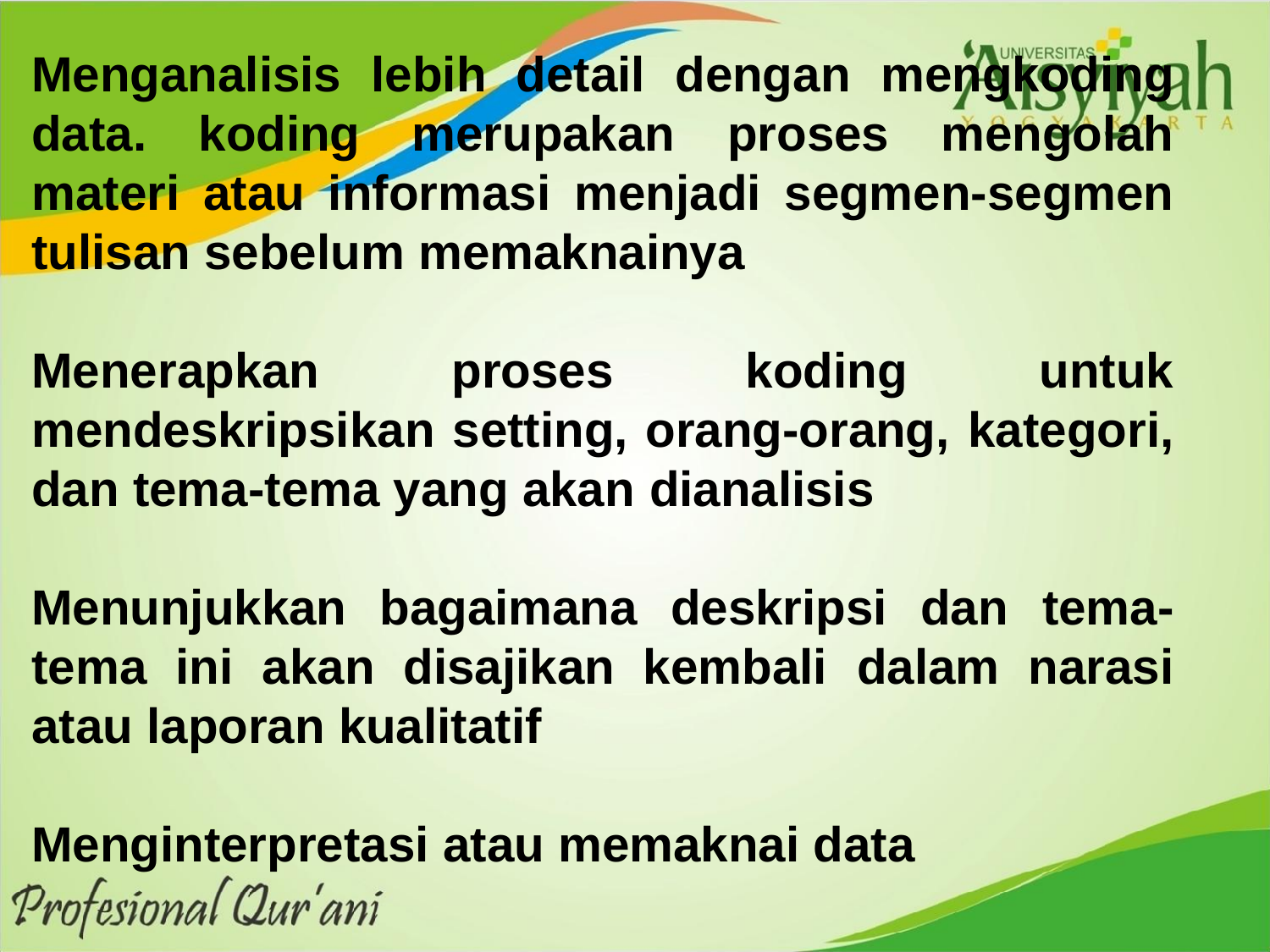

Menganalisis lebih detail dengan mengkoding data. koding merupakan proses mengolah materi atau informasi menjadi segmen-segmen tulisan sebelum memaknainya

Menerapkan proses koding untuk mendeskripsikan setting, orang-orang, kategori, dan tema-tema yang akan dianalisis

Menunjukkan bagaimana deskripsi dan tema-tema ini akan disajikan kembali dalam narasi atau laporan kualitatif

Menginterpretasi atau memaknai data